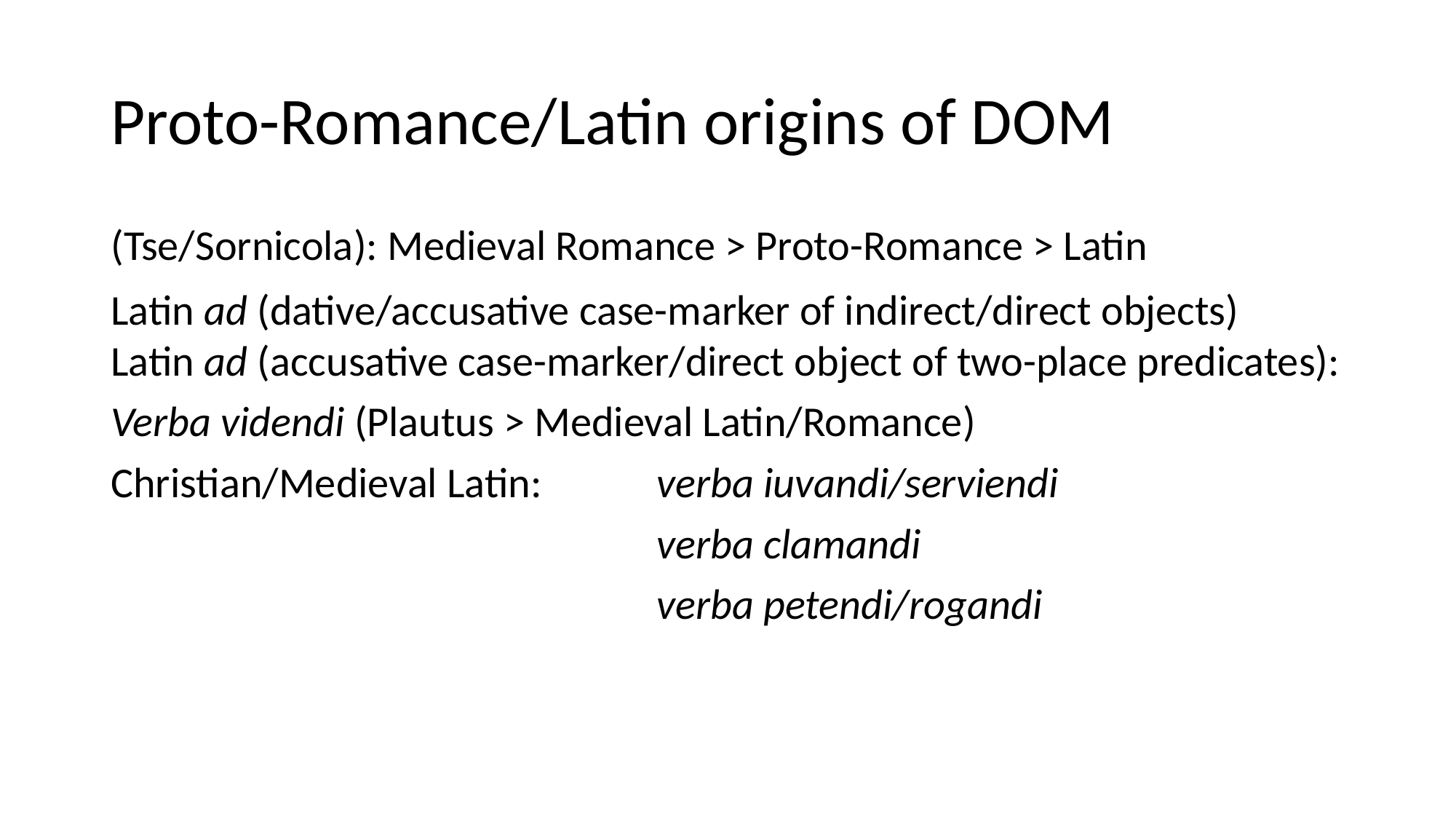

# Proto-Romance/Latin origins of DOM
(Tse/Sornicola): Medieval Romance > Proto-Romance > Latin

Latin ad (dative/accusative case-marker of indirect/direct objects)
Latin ad (accusative case-marker/direct object of two-place predicates):
Verba videndi (Plautus > Medieval Latin/Romance)
Christian/Medieval Latin:		verba iuvandi/serviendi
					verba clamandi
					verba petendi/rogandi